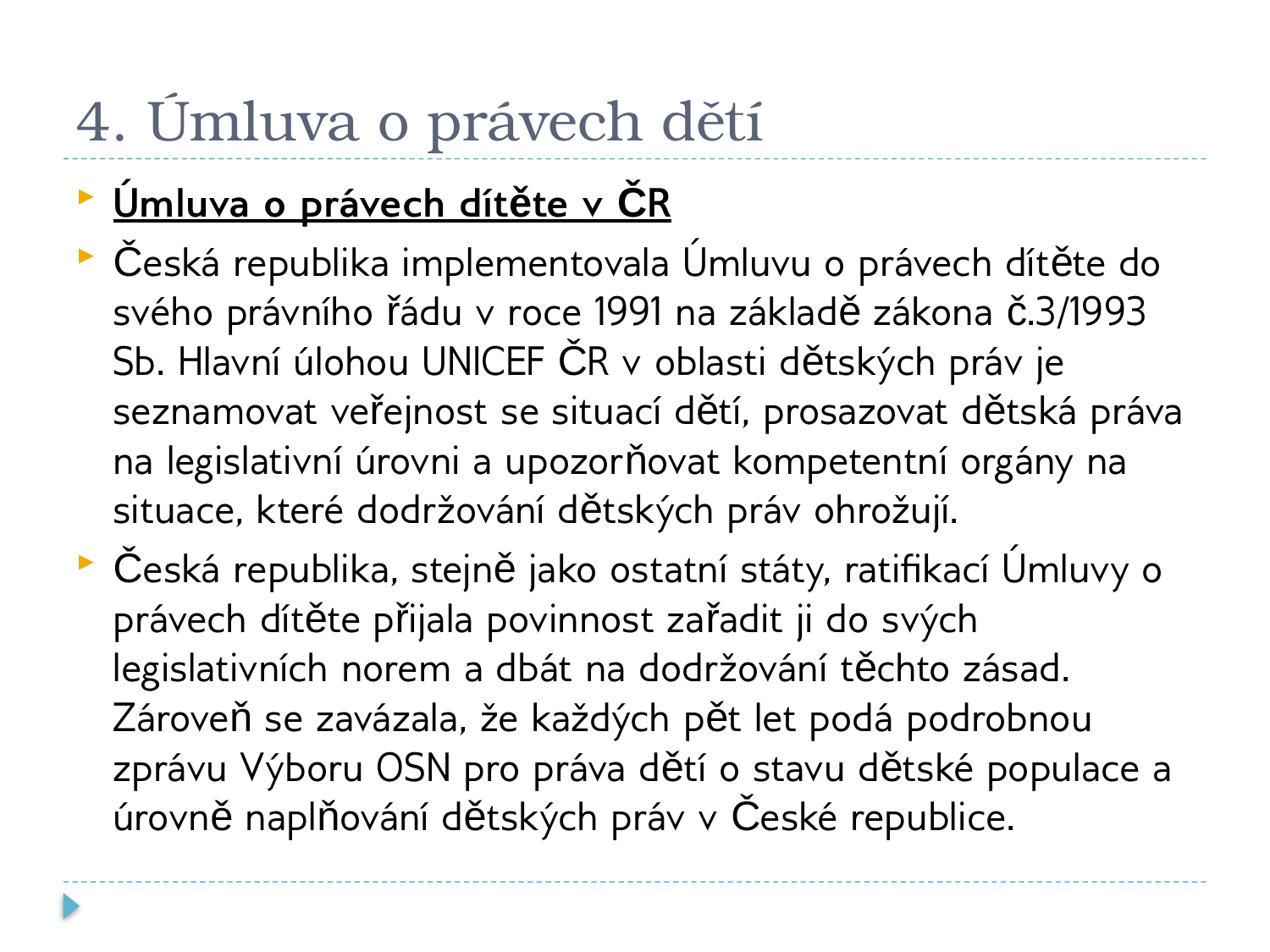

# 4. Úmluva o právech dětí
Úmluva o právech dítěte v ČR
Česká republika implementovala Úmluvu o právech dítěte do svého právního řádu v roce 1991 na základě zákona č.3/1993 Sb. Hlavní úlohou UNICEF ČR v oblasti dětských práv je seznamovat veřejnost se situací dětí, prosazovat dětská práva na legislativní úrovni a upozorňovat kompetentní orgány na situace, které dodržování dětských práv ohrožují.
Česká republika, stejně jako ostatní státy, ratifikací Úmluvy o právech dítěte přijala povinnost zařadit ji do svých legislativních norem a dbát na dodržování těchto zásad. Zároveň se zavázala, že každých pět let podá podrobnou zprávu Výboru OSN pro práva dětí o stavu dětské populace a úrovně naplňování dětských práv v České republice.